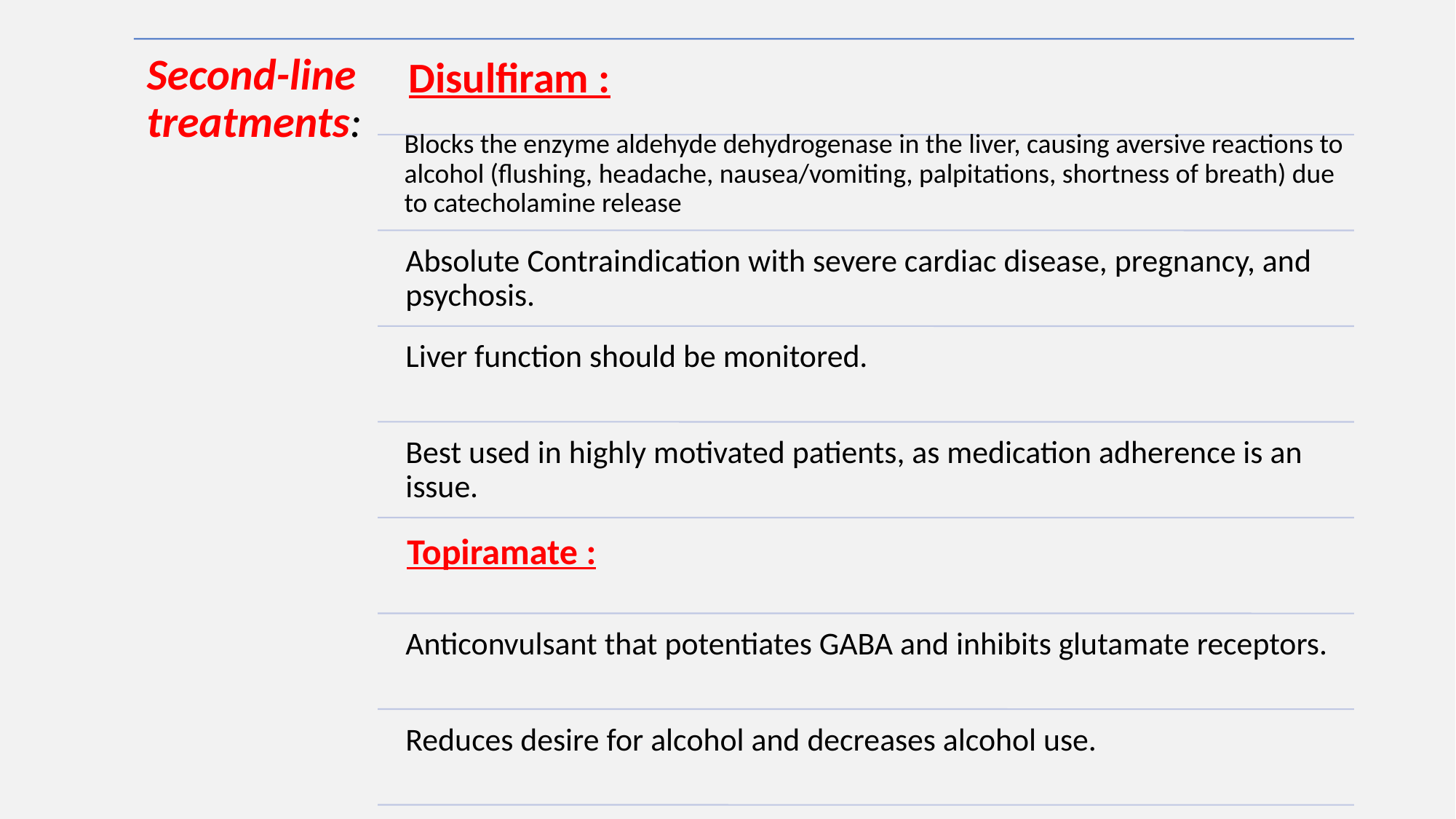

Second-line treatments:
Disulfiram :
Blocks the enzyme aldehyde dehydrogenase in the liver, causing aversive reactions to alcohol (flushing, headache, nausea/vomiting, palpitations, shortness of breath) due to catecholamine release
Absolute Contraindication with severe cardiac disease, pregnancy, and psychosis.
Liver function should be monitored.
Best used in highly motivated patients, as medication adherence is an issue.
Topiramate :
Anticonvulsant that potentiates GABA and inhibits glutamate receptors.
Reduces desire for alcohol and decreases alcohol use.